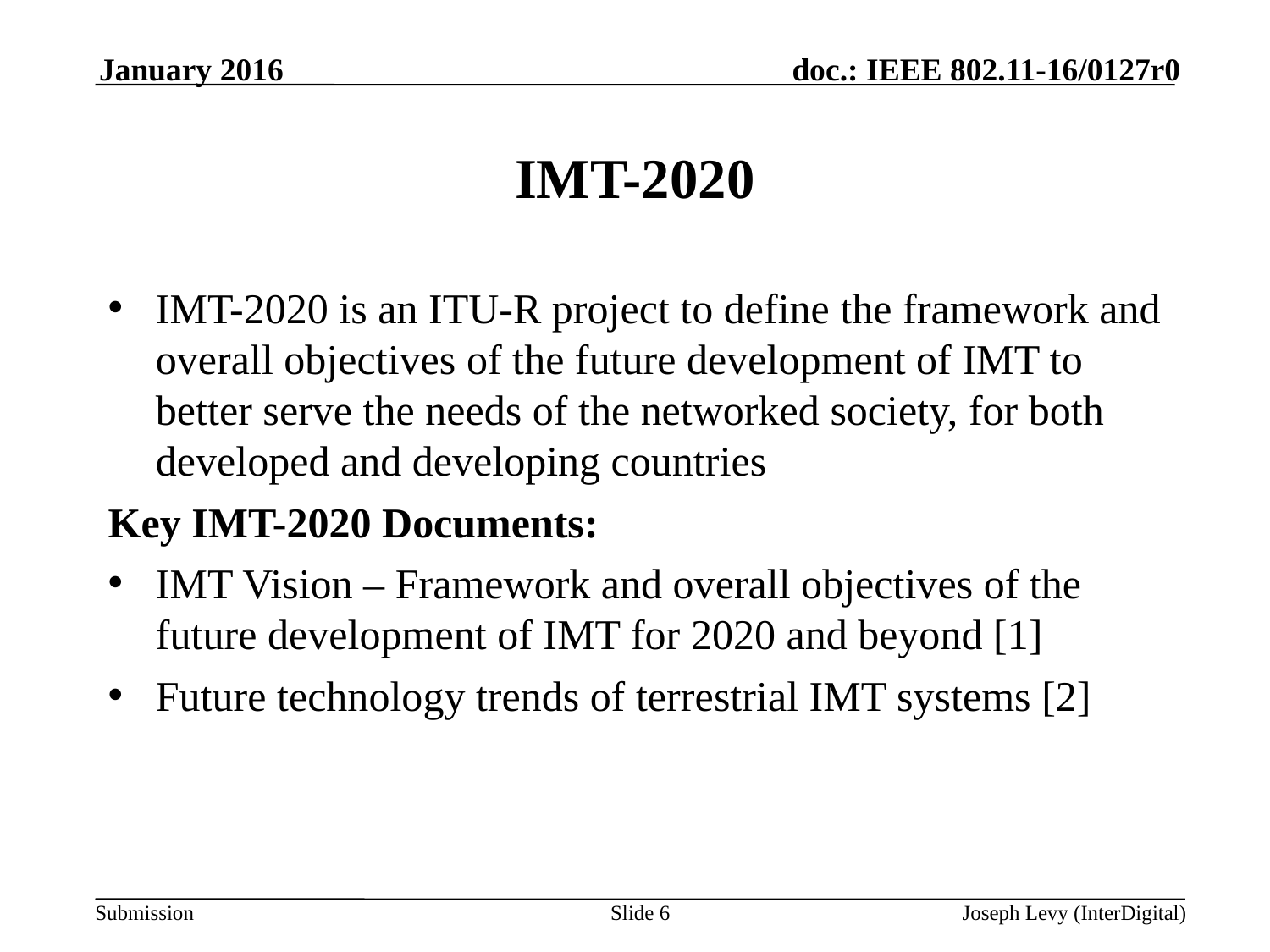

January 2016
# IMT-2020
IMT-2020 is an ITU-R project to define the framework and overall objectives of the future development of IMT to  better serve the needs of the networked society, for both developed and developing countries
Key IMT-2020 Documents:
IMT Vision – Framework and overall objectives of the future development of IMT for 2020 and beyond [1]
Future technology trends of terrestrial IMT systems [2]

Slide 6
Joseph Levy (InterDigital)